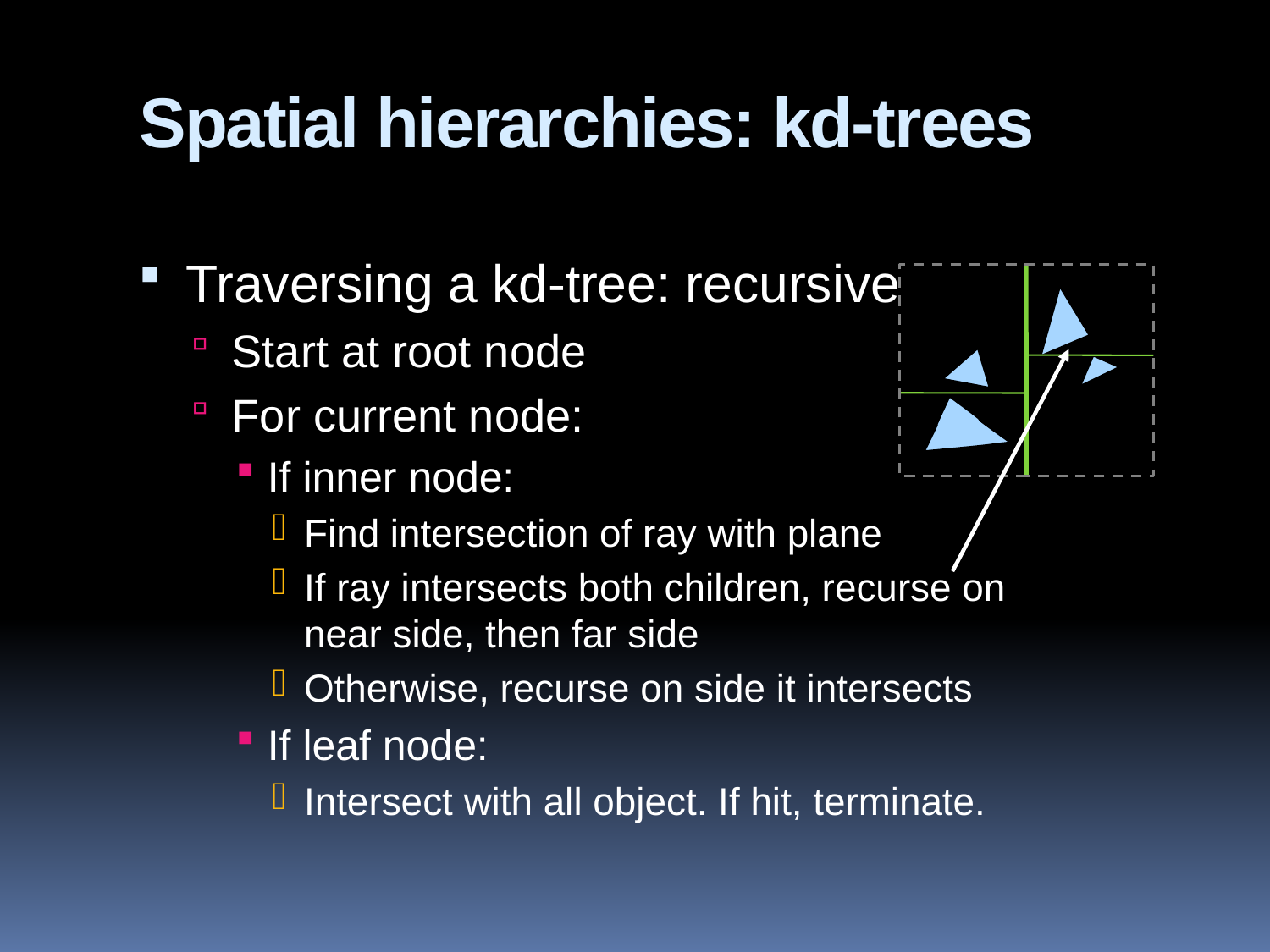

# Spatial hierarchies: kd-trees
Traversing a kd-tree: recursive
Start at root node
For current node:
If inner node:
Find intersection of ray with plane
If ray intersects both children, recurse on
near side, then far side
Otherwise, recurse on side it intersects
If leaf node:
Intersect with all object. If hit, terminate.